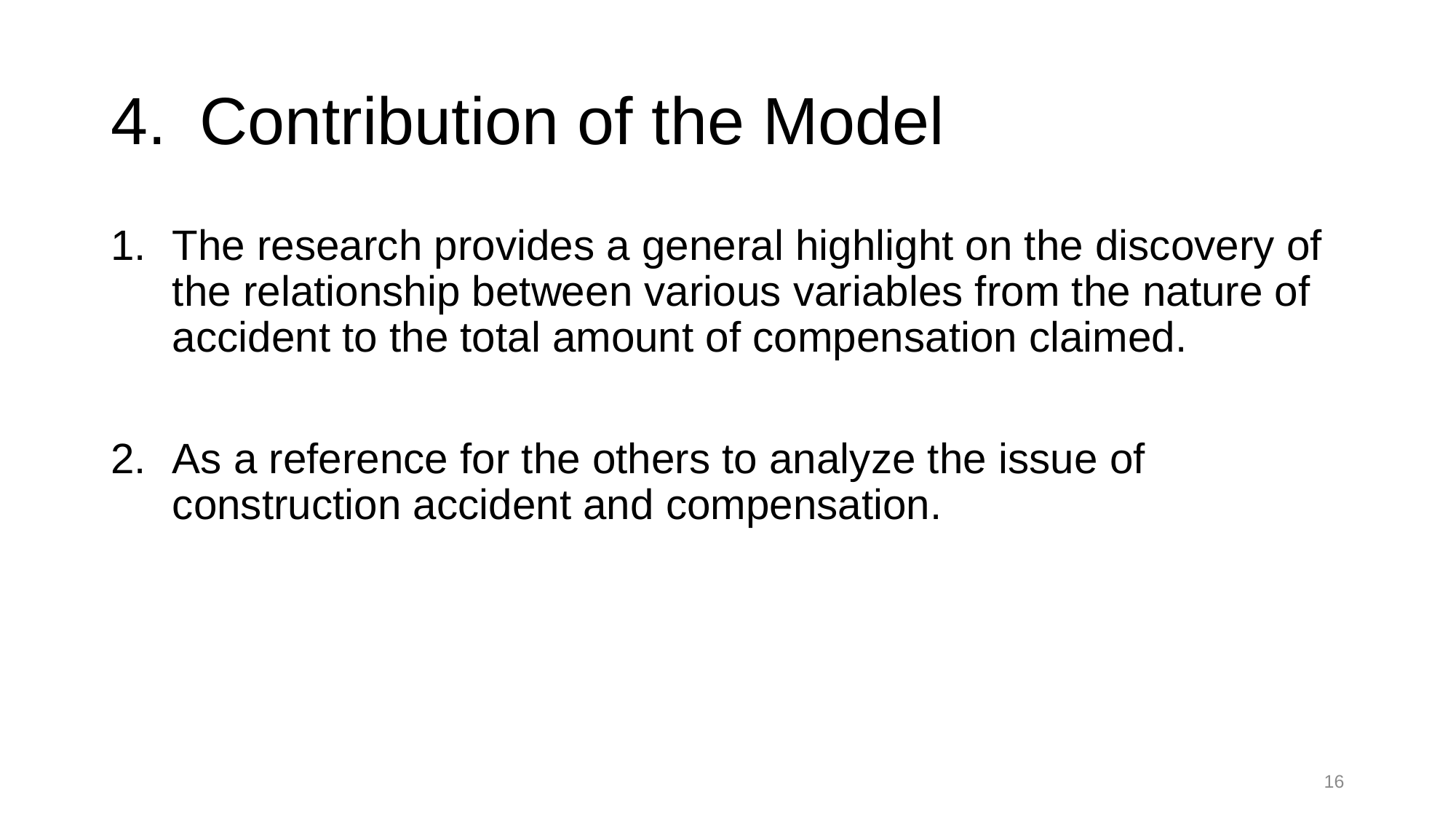

# Contribution of the Model
The research provides a general highlight on the discovery of the relationship between various variables from the nature of accident to the total amount of compensation claimed.

As a reference for the others to analyze the issue of construction accident and compensation.

16